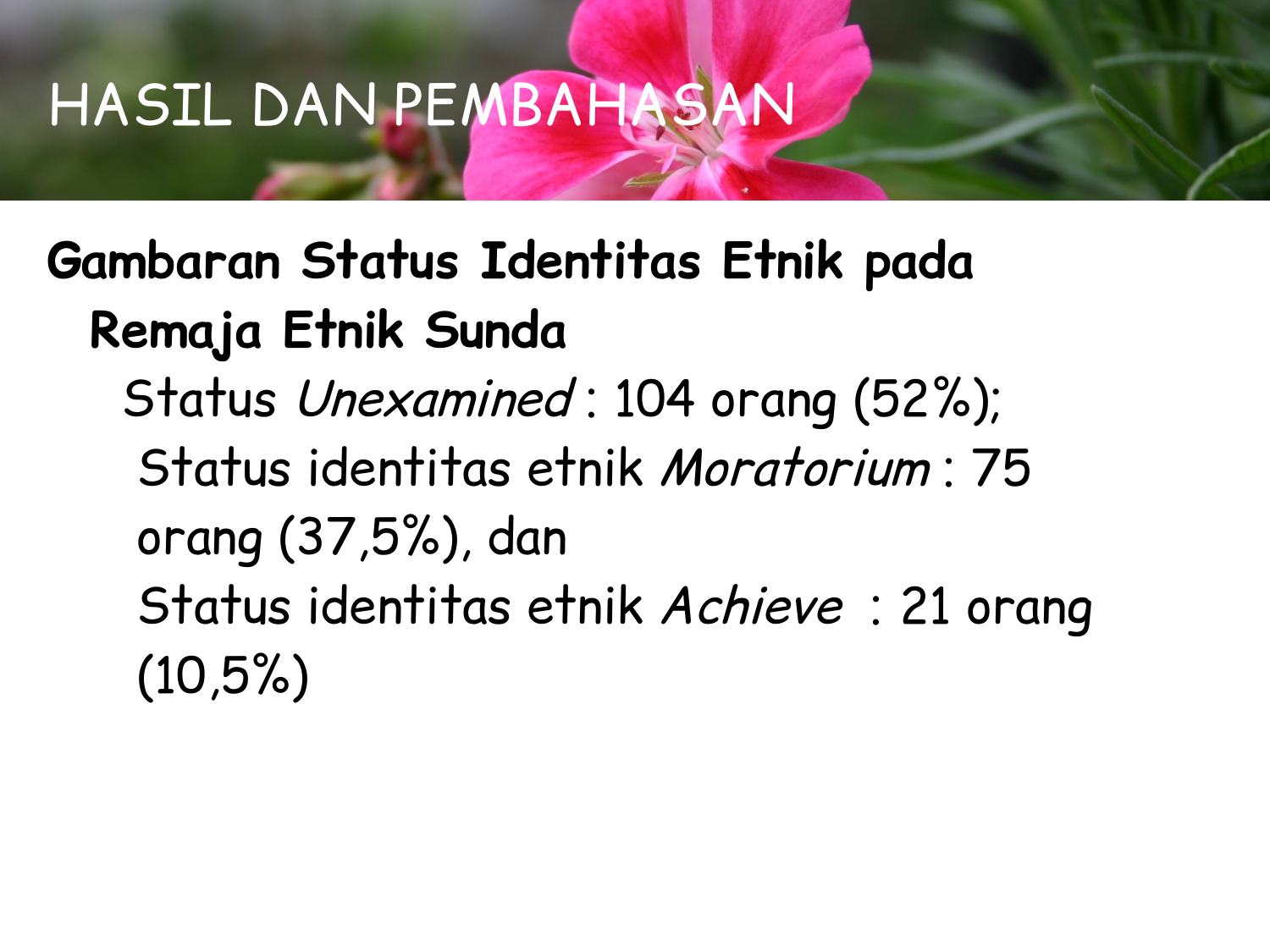

# HASIL DAN PEMBAHASAN
Gambaran Status Identitas Etnik pada
  Remaja Etnik Sunda
     Status Unexamined : 104 orang (52%);
      Status identitas etnik Moratorium : 75
      orang (37,5%), dan
      Status identitas etnik Achieve  : 21 orang
      (10,5%)